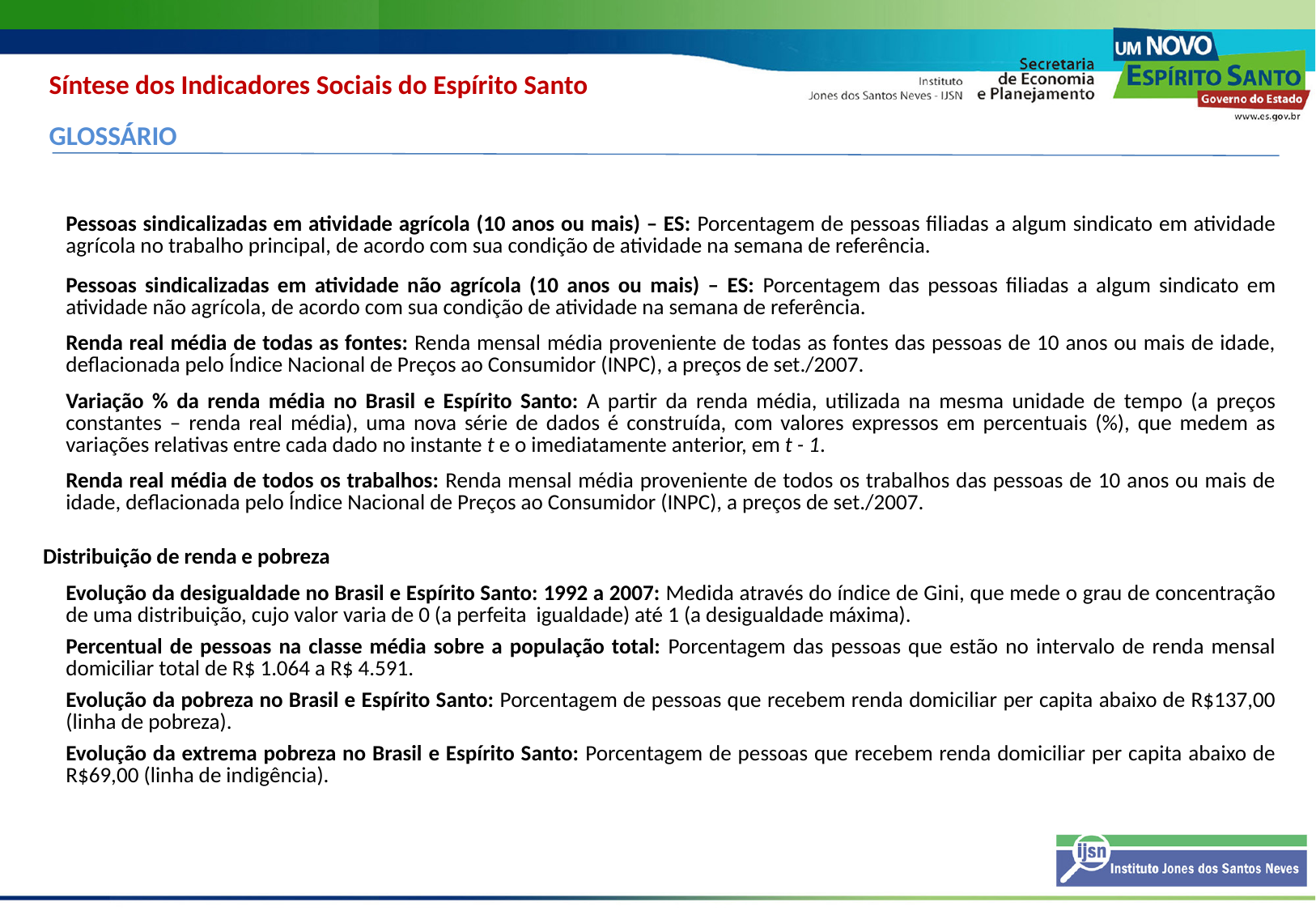

Síntese dos Indicadores Sociais do Espírito Santo

GLOSSÁRIO

| Pessoas sindicalizadas em atividade agrícola (10 anos ou mais) – ES: Porcentagem de pessoas filiadas a algum sindicato em atividade agrícola no trabalho principal, de acordo com sua condição de atividade na semana de referência. |
| --- |
| Pessoas sindicalizadas em atividade não agrícola (10 anos ou mais) – ES: Porcentagem das pessoas filiadas a algum sindicato em atividade não agrícola, de acordo com sua condição de atividade na semana de referência. |
| Renda real média de todas as fontes: Renda mensal média proveniente de todas as fontes das pessoas de 10 anos ou mais de idade, deflacionada pelo Índice Nacional de Preços ao Consumidor (INPC), a preços de set./2007. |
| Variação % da renda média no Brasil e Espírito Santo: A partir da renda média, utilizada na mesma unidade de tempo (a preços constantes – renda real média), uma nova série de dados é construída, com valores expressos em percentuais (%), que medem as variações relativas entre cada dado no instante t e o imediatamente anterior, em t - 1. |
| Renda real média de todos os trabalhos: Renda mensal média proveniente de todos os trabalhos das pessoas de 10 anos ou mais de idade, deflacionada pelo Índice Nacional de Preços ao Consumidor (INPC), a preços de set./2007. |
|  |
| Distribuição de renda e pobreza |
| Evolução da desigualdade no Brasil e Espírito Santo: 1992 a 2007: Medida através do índice de Gini, que mede o grau de concentração de uma distribuição, cujo valor varia de 0 (a perfeita igualdade) até 1 (a desigualdade máxima). |
| Percentual de pessoas na classe média sobre a população total: Porcentagem das pessoas que estão no intervalo de renda mensal domiciliar total de R$ 1.064 a R$ 4.591. |
| Evolução da pobreza no Brasil e Espírito Santo: Porcentagem de pessoas que recebem renda domiciliar per capita abaixo de R$137,00 (linha de pobreza). |
| Evolução da extrema pobreza no Brasil e Espírito Santo: Porcentagem de pessoas que recebem renda domiciliar per capita abaixo de R$69,00 (linha de indigência). |